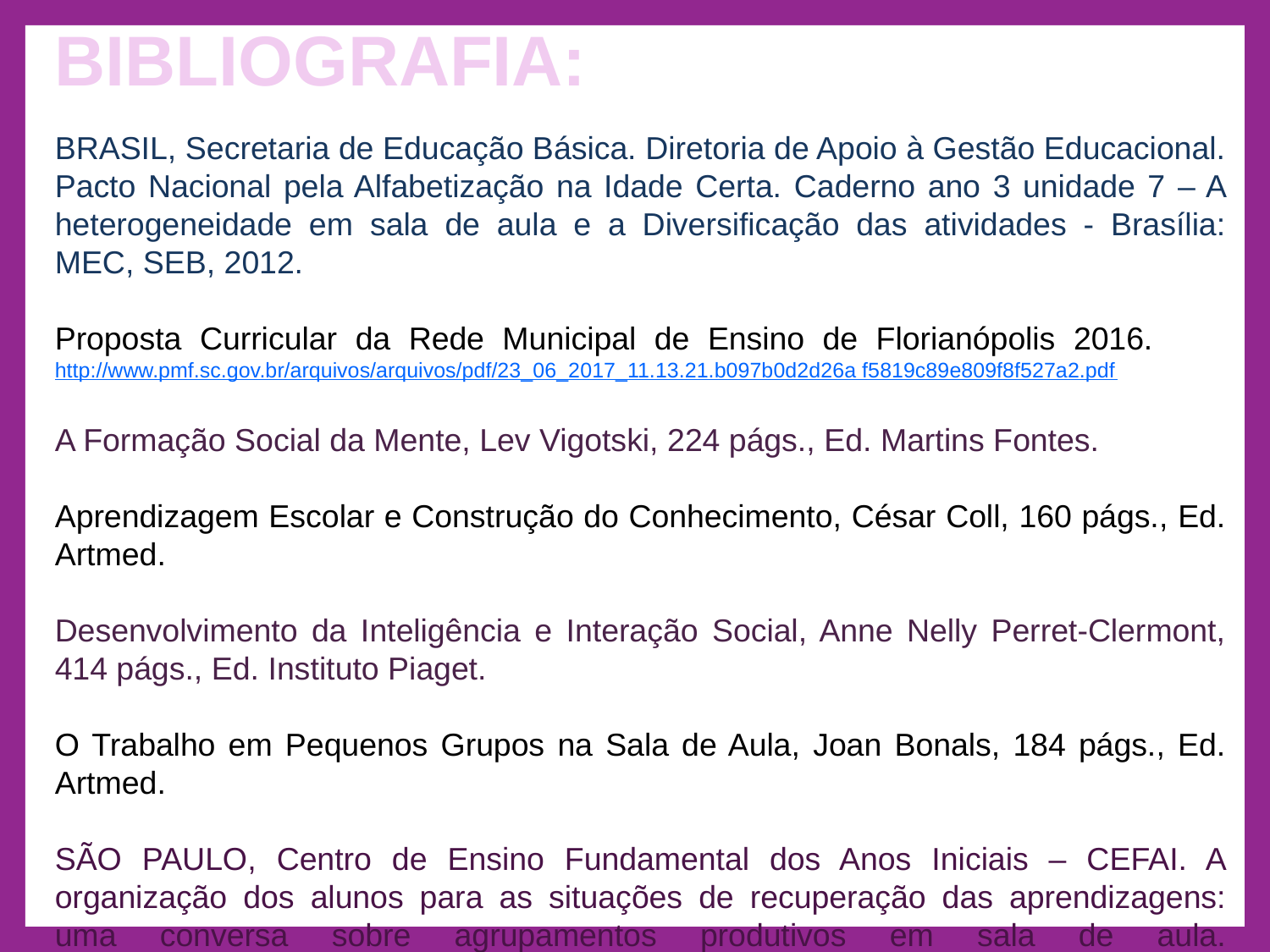

# BIBLIOGRAFIA:
BRASIL, Secretaria de Educação Básica. Diretoria de Apoio à Gestão Educacional. Pacto Nacional pela Alfabetização na Idade Certa. Caderno ano 3 unidade 7 – A heterogeneidade em sala de aula e a Diversificação das atividades - Brasília: MEC, SEB, 2012.

Proposta Curricular da Rede Municipal de Ensino de Florianópolis 2016.     http://www.pmf.sc.gov.br/arquivos/arquivos/pdf/23_06_2017_11.13.21.b097b0d2d26a f5819c89e809f8f527a2.pdf

A Formação Social da Mente, Lev Vigotski, 224 págs., Ed. Martins Fontes.

Aprendizagem Escolar e Construção do Conhecimento, César Coll, 160 págs., Ed. Artmed.

Desenvolvimento da Inteligência e Interação Social, Anne Nelly Perret-Clermont, 414 págs., Ed. Instituto Piaget.

O Trabalho em Pequenos Grupos na Sala de Aula, Joan Bonals, 184 págs., Ed. Artmed.

SÃO PAULO, Centro de Ensino Fundamental dos Anos Iniciais – CEFAI. A organização dos alunos para as situações de recuperação das aprendizagens: uma conversa sobre agrupamentos produtivos em sala de aula.
https://drive.google.com/file/d/1_iXTim4C3lznzC5Z13uq3Z1I9aKJn8Bx/view?usp=sharing